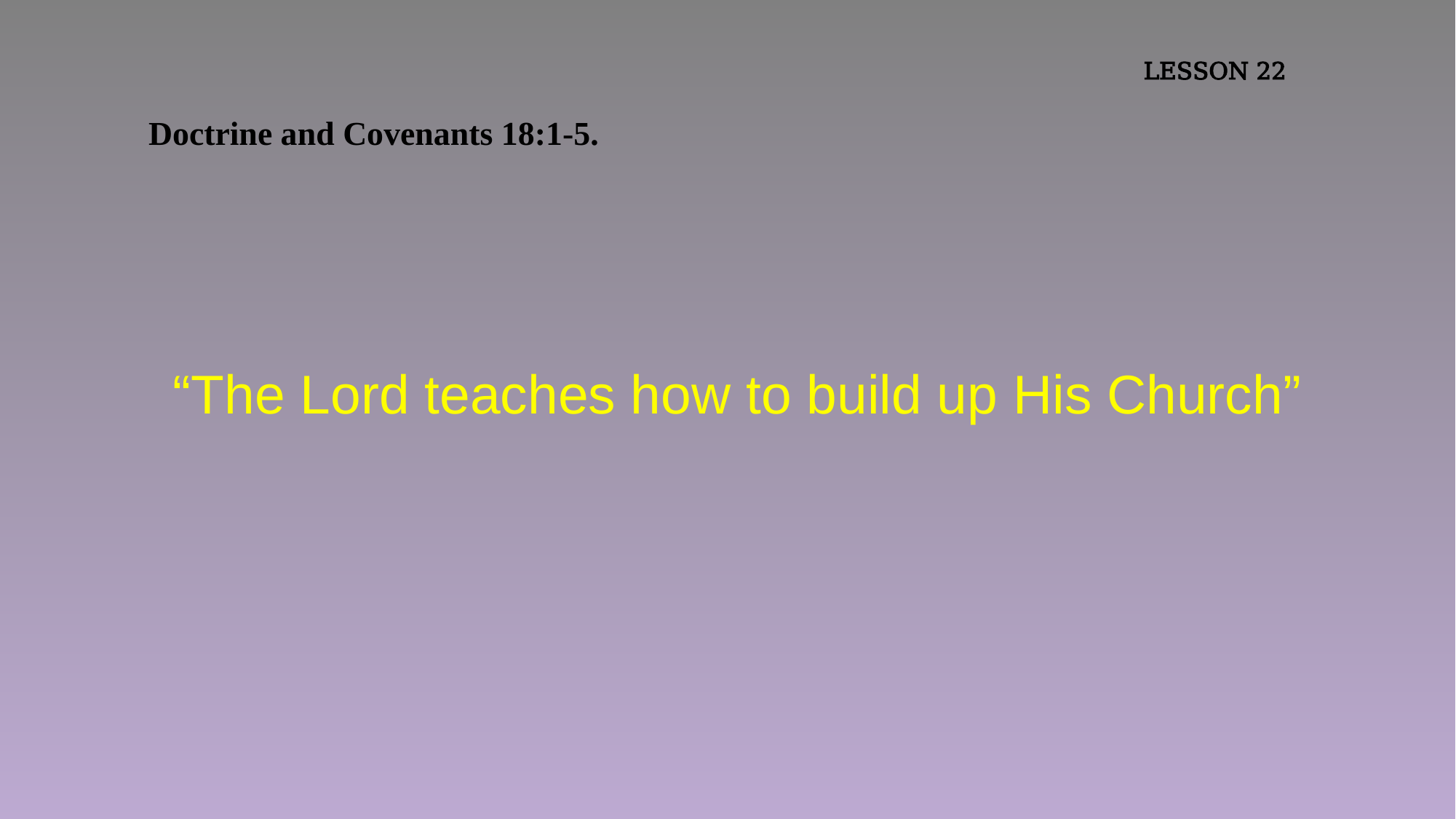

LESSON 22
Doctrine and Covenants 18:1-5.
“The Lord teaches how to build up His Church”